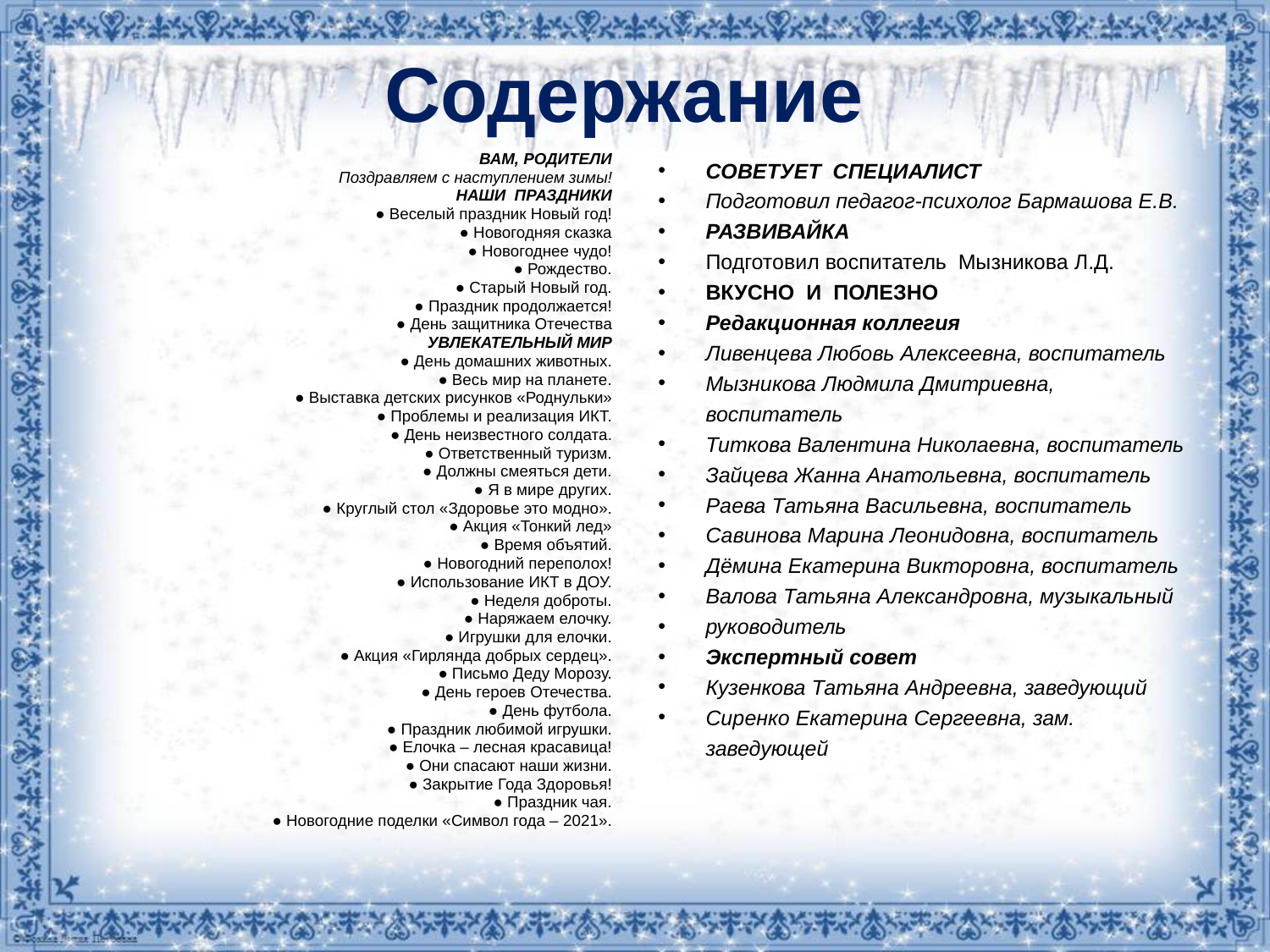

# Содержание
ВАМ, РОДИТЕЛИ
Поздравляем с наступлением зимы!
НАШИ  ПРАЗДНИКИ
● Веселый праздник Новый год!
● Новогодняя сказка
● Новогоднее чудо!
● Рождество.
● Старый Новый год.
● Праздник продолжается!
● День защитника Отечества
УВЛЕКАТЕЛЬНЫЙ МИР
● День домашних животных.
● Весь мир на планете.
● Выставка детских рисунков «Роднульки»
● Проблемы и реализация ИКТ.
● День неизвестного солдата.
● Ответственный туризм.
● Должны смеяться дети.
● Я в мире других.
● Круглый стол «Здоровье это модно».
● Акция «Тонкий лед»
● Время объятий.
● Новогодний переполох!
● Использование ИКТ в ДОУ.
● Неделя доброты.
● Наряжаем елочку.
● Игрушки для елочки.
● Акция «Гирлянда добрых сердец».
● Письмо Деду Морозу.
● День героев Отечества.
● День футбола.
● Праздник любимой игрушки.
● Елочка – лесная красавица!
● Они спасают наши жизни.
● Закрытие Года Здоровья!
● Праздник чая.
● Новогодние поделки «Символ года – 2021».
СОВЕТУЕТ  СПЕЦИАЛИСТ
Подготовил педагог-психолог Бармашова Е.В.
РАЗВИВАЙКА
Подготовил воспитатель  Мызникова Л.Д.
ВКУСНО  И  ПОЛЕЗНО
Редакционная коллегия
Ливенцева Любовь Алексеевна, воспитатель
Мызникова Людмила Дмитриевна, воспитатель
Титкова Валентина Николаевна, воспитатель
Зайцева Жанна Анатольевна, воспитатель
Раева Татьяна Васильевна, воспитатель
Савинова Марина Леонидовна, воспитатель
Дёмина Екатерина Викторовна, воспитатель
Валова Татьяна Александровна, музыкальный
руководитель
Экспертный совет
Кузенкова Татьяна Андреевна, заведующий
Сиренко Екатерина Сергеевна, зам. заведующей